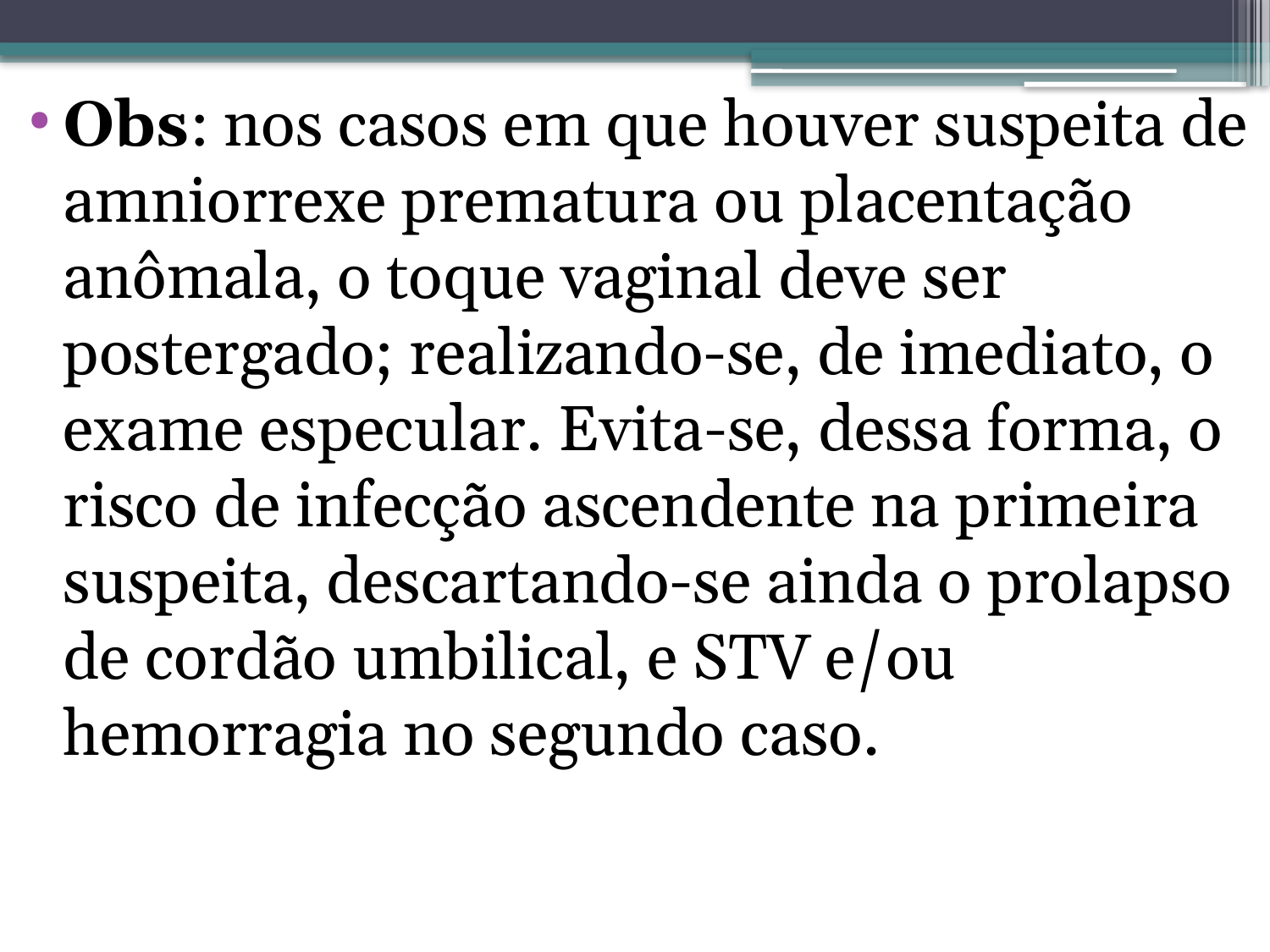

Obs: nos casos em que houver suspeita de amniorrexe prematura ou placentação anômala, o toque vaginal deve ser postergado; realizando-se, de imediato, o exame especular. Evita-se, dessa forma, o risco de infecção ascendente na primeira suspeita, descartando-se ainda o prolapso de cordão umbilical, e STV e/ou hemorragia no segundo caso.
#